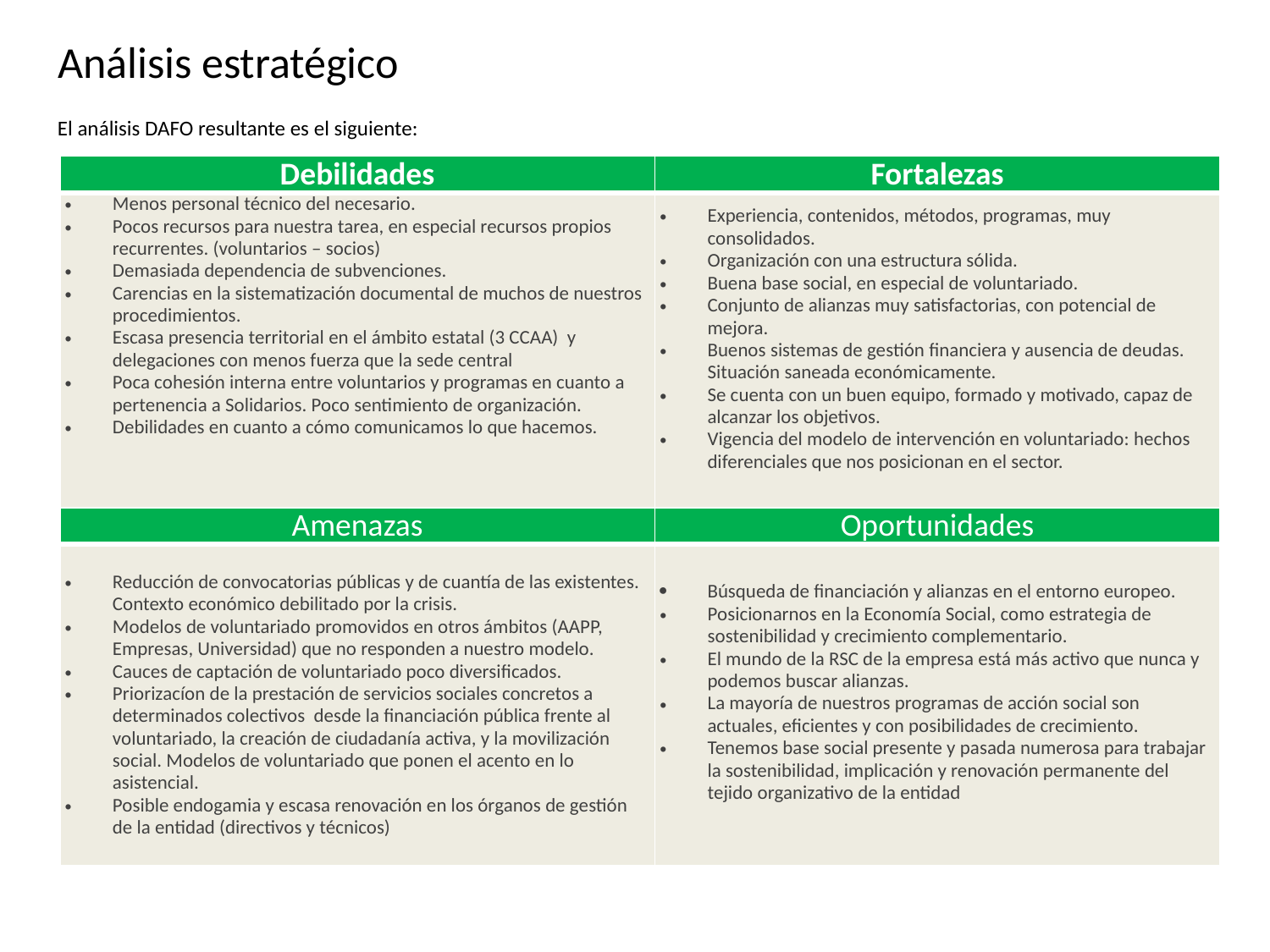

# Análisis estratégico
El análisis DAFO resultante es el siguiente:
| Debilidades | Fortalezas |
| --- | --- |
| Menos personal técnico del necesario. Pocos recursos para nuestra tarea, en especial recursos propios recurrentes. (voluntarios – socios) Demasiada dependencia de subvenciones. Carencias en la sistematización documental de muchos de nuestros procedimientos. Escasa presencia territorial en el ámbito estatal (3 CCAA) y delegaciones con menos fuerza que la sede central Poca cohesión interna entre voluntarios y programas en cuanto a pertenencia a Solidarios. Poco sentimiento de organización. Debilidades en cuanto a cómo comunicamos lo que hacemos. | Experiencia, contenidos, métodos, programas, muy consolidados. Organización con una estructura sólida. Buena base social, en especial de voluntariado. Conjunto de alianzas muy satisfactorias, con potencial de mejora. Buenos sistemas de gestión financiera y ausencia de deudas. Situación saneada económicamente. Se cuenta con un buen equipo, formado y motivado, capaz de alcanzar los objetivos. Vigencia del modelo de intervención en voluntariado: hechos diferenciales que nos posicionan en el sector. |
| Amenazas | Oportunidades |
| Reducción de convocatorias públicas y de cuantía de las existentes. Contexto económico debilitado por la crisis. Modelos de voluntariado promovidos en otros ámbitos (AAPP, Empresas, Universidad) que no responden a nuestro modelo. Cauces de captación de voluntariado poco diversificados. Priorizacíon de la prestación de servicios sociales concretos a determinados colectivos desde la financiación pública frente al voluntariado, la creación de ciudadanía activa, y la movilización social. Modelos de voluntariado que ponen el acento en lo asistencial. Posible endogamia y escasa renovación en los órganos de gestión de la entidad (directivos y técnicos) | Búsqueda de financiación y alianzas en el entorno europeo. Posicionarnos en la Economía Social, como estrategia de sostenibilidad y crecimiento complementario. El mundo de la RSC de la empresa está más activo que nunca y podemos buscar alianzas. La mayoría de nuestros programas de acción social son actuales, eficientes y con posibilidades de crecimiento. Tenemos base social presente y pasada numerosa para trabajar la sostenibilidad, implicación y renovación permanente del tejido organizativo de la entidad |